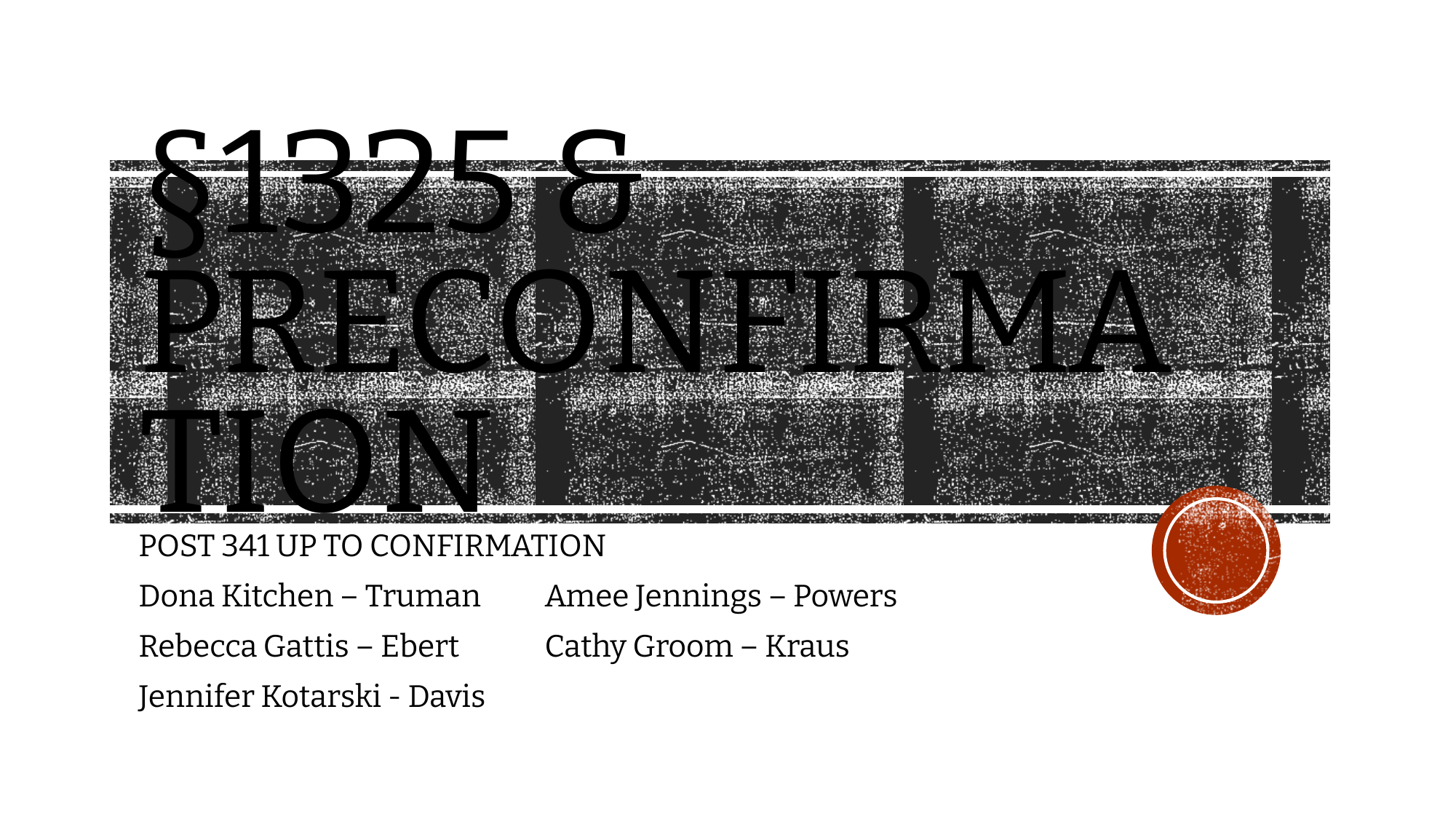

# §1325 & PRECONFIRMATION
POST 341 UP TO CONFIRMATION
Dona Kitchen – Truman		Amee Jennings – Powers
Rebecca Gattis – Ebert		Cathy Groom – Kraus
Jennifer Kotarski - Davis